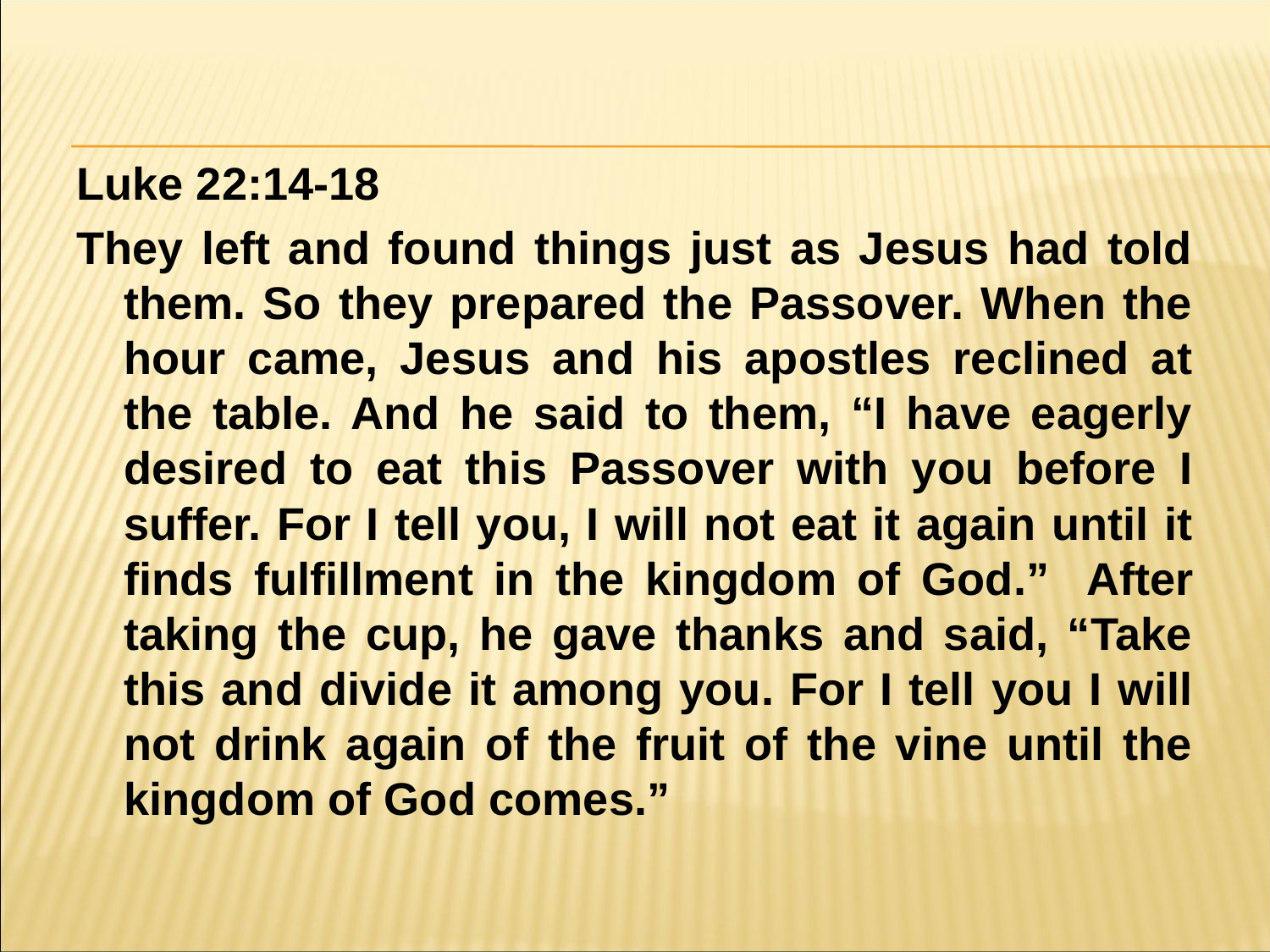

#
Luke 22:14-18
They left and found things just as Jesus had told them. So they prepared the Passover. When the hour came, Jesus and his apostles reclined at the table. And he said to them, “I have eagerly desired to eat this Passover with you before I suffer. For I tell you, I will not eat it again until it finds fulfillment in the kingdom of God.”  After taking the cup, he gave thanks and said, “Take this and divide it among you. For I tell you I will not drink again of the fruit of the vine until the kingdom of God comes.”